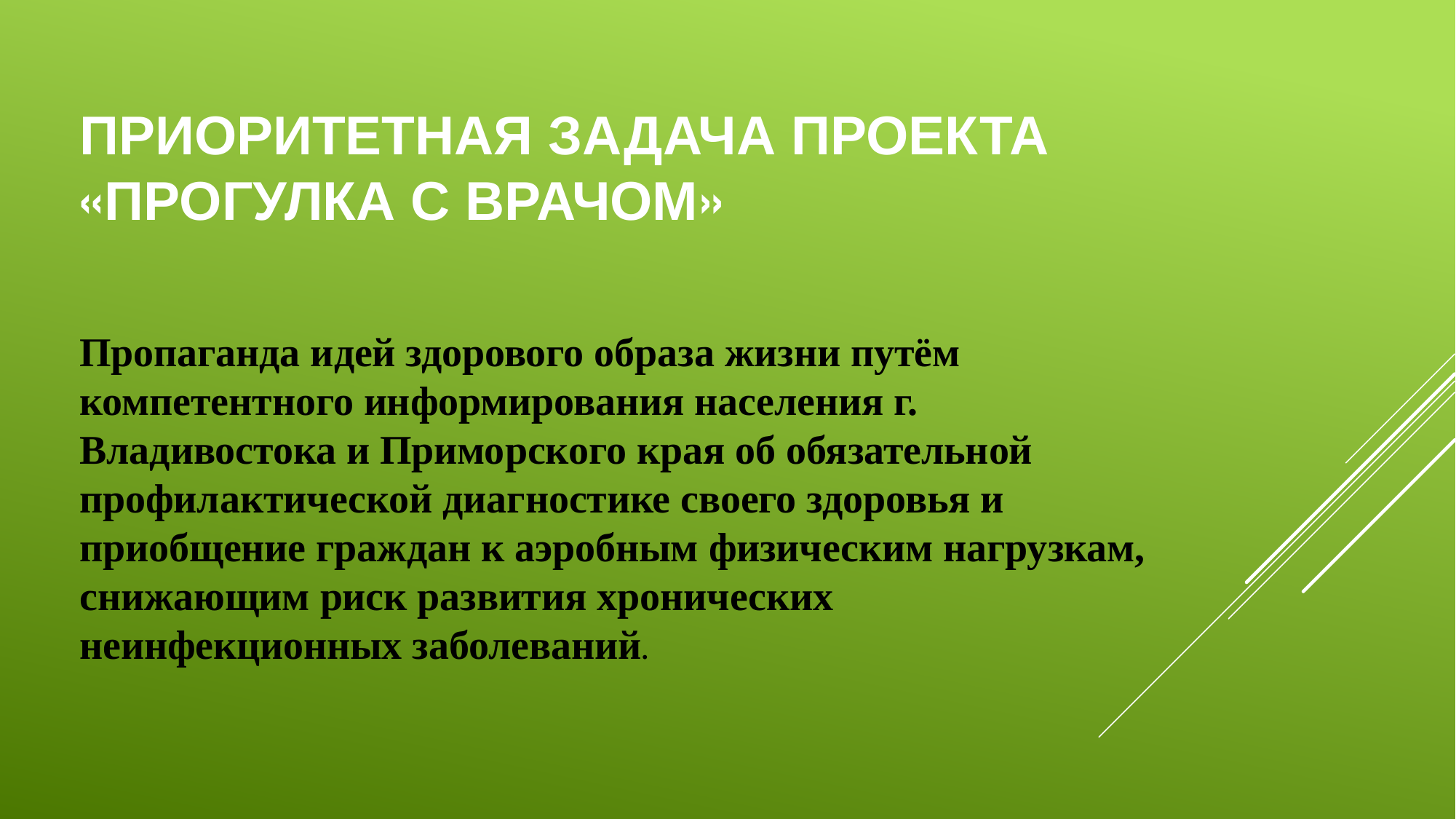

# Приоритетная задача Проекта  «Прогулка с врачом»
Пропаганда идей здорового образа жизни путём компетентного информирования населения г. Владивостока и Приморского края об обязательной профилактической диагностике своего здоровья и приобщение граждан к аэробным физическим нагрузкам, снижающим риск развития хронических неинфекционных заболеваний.